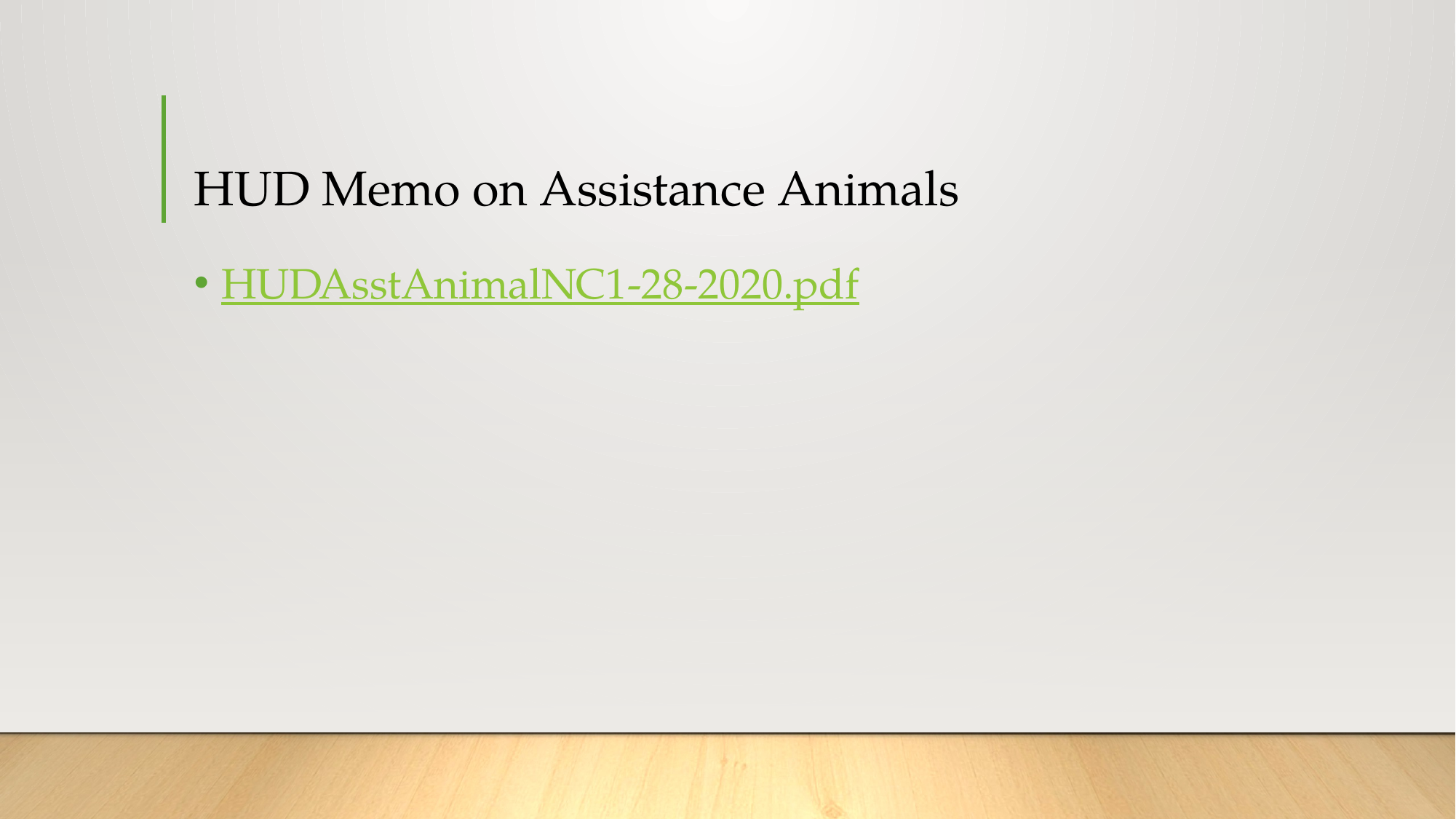

# HUD Memo on Assistance Animals
HUDAsstAnimalNC1-28-2020.pdf